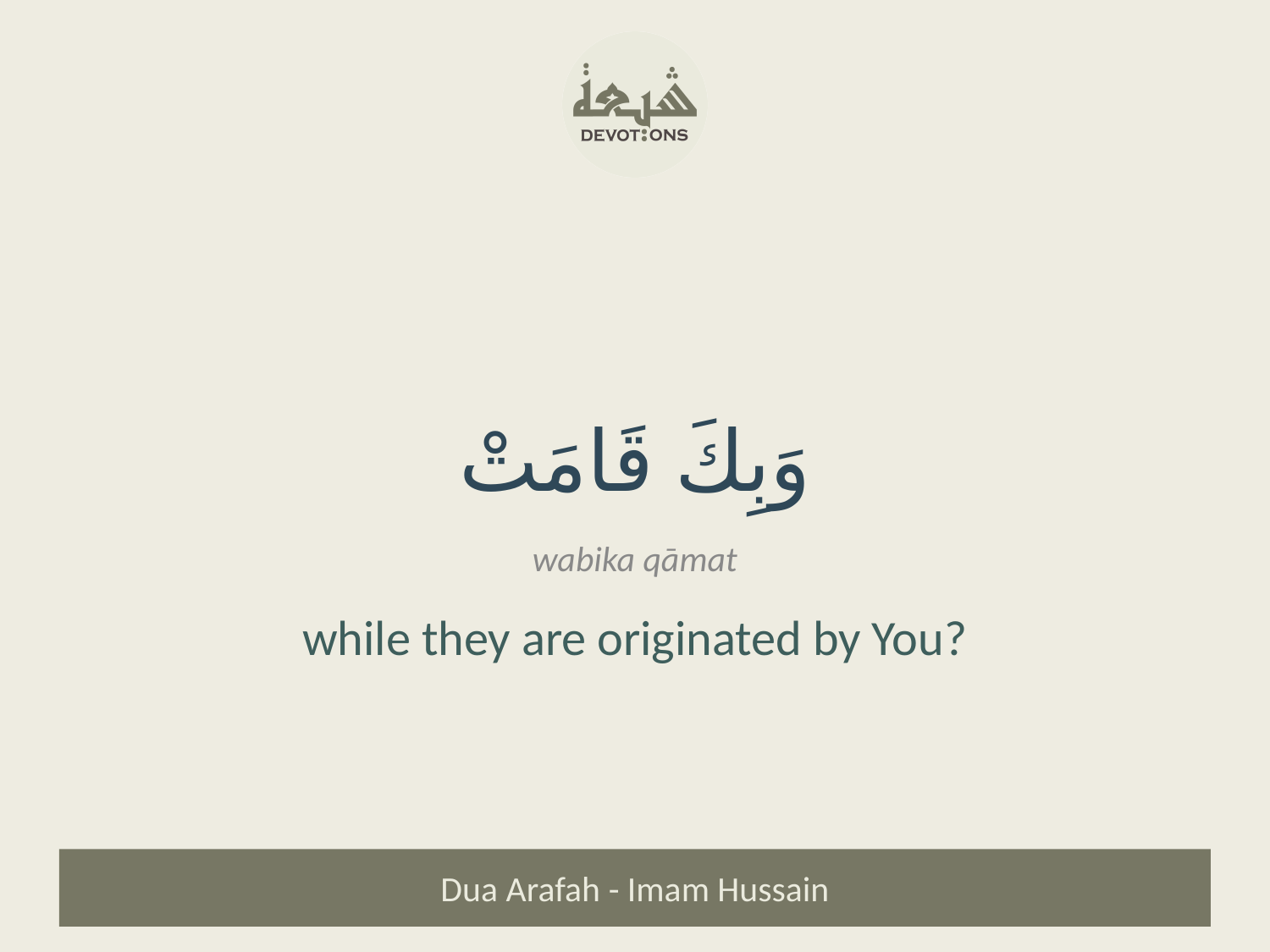

وَبِكَ قَامَتْ
wabika qāmat
while they are originated by You?
Dua Arafah - Imam Hussain